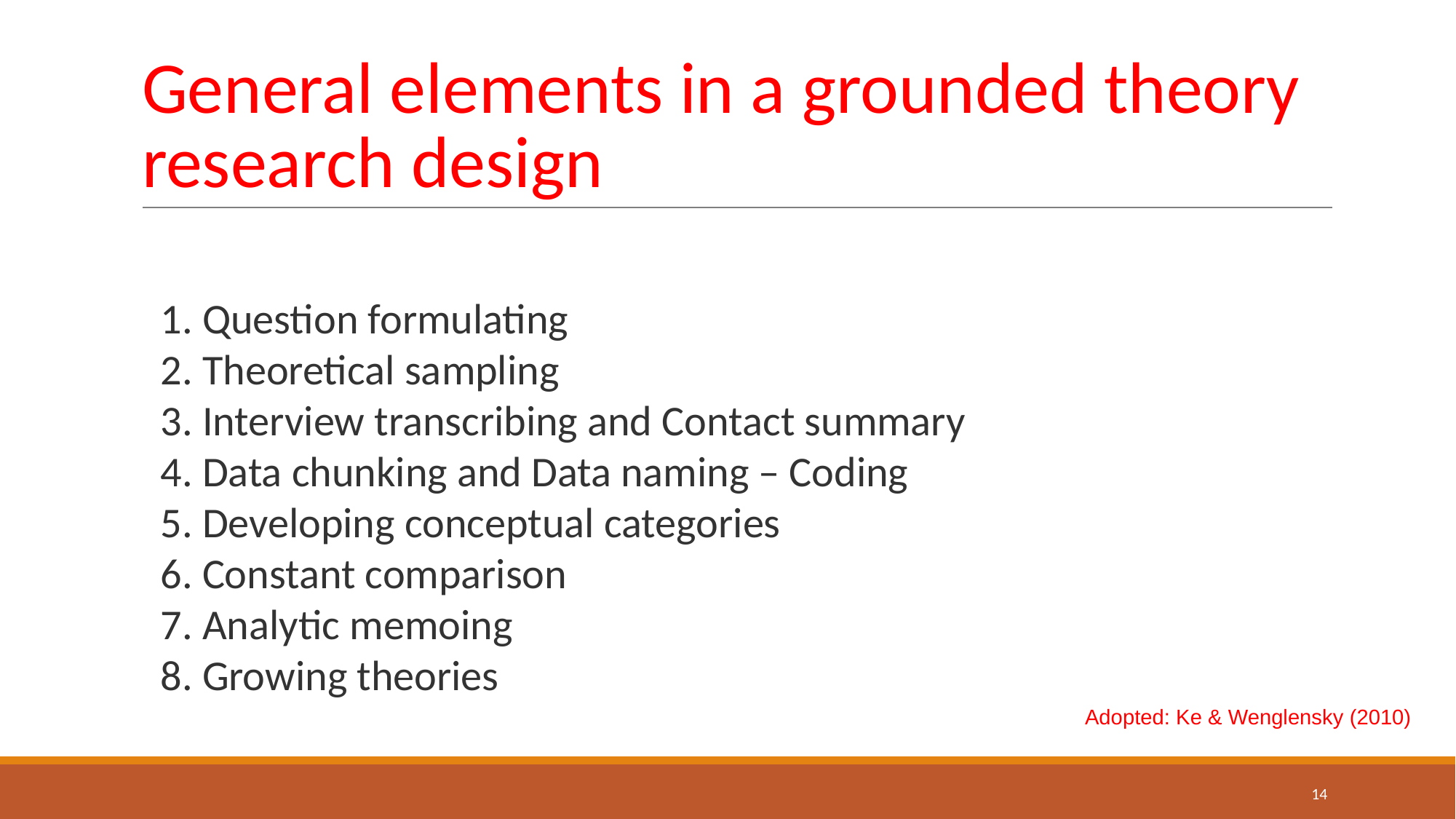

# General elements in a grounded theory research design
1. Question formulating 
2. Theoretical sampling 
3. Interview transcribing and Contact summary 
4. Data chunking and Data naming – Coding 
5. Developing conceptual categories 
6. Constant comparison 
7. Analytic memoing 
8. Growing theories
Adopted: Ke & Wenglensky (2010)
14